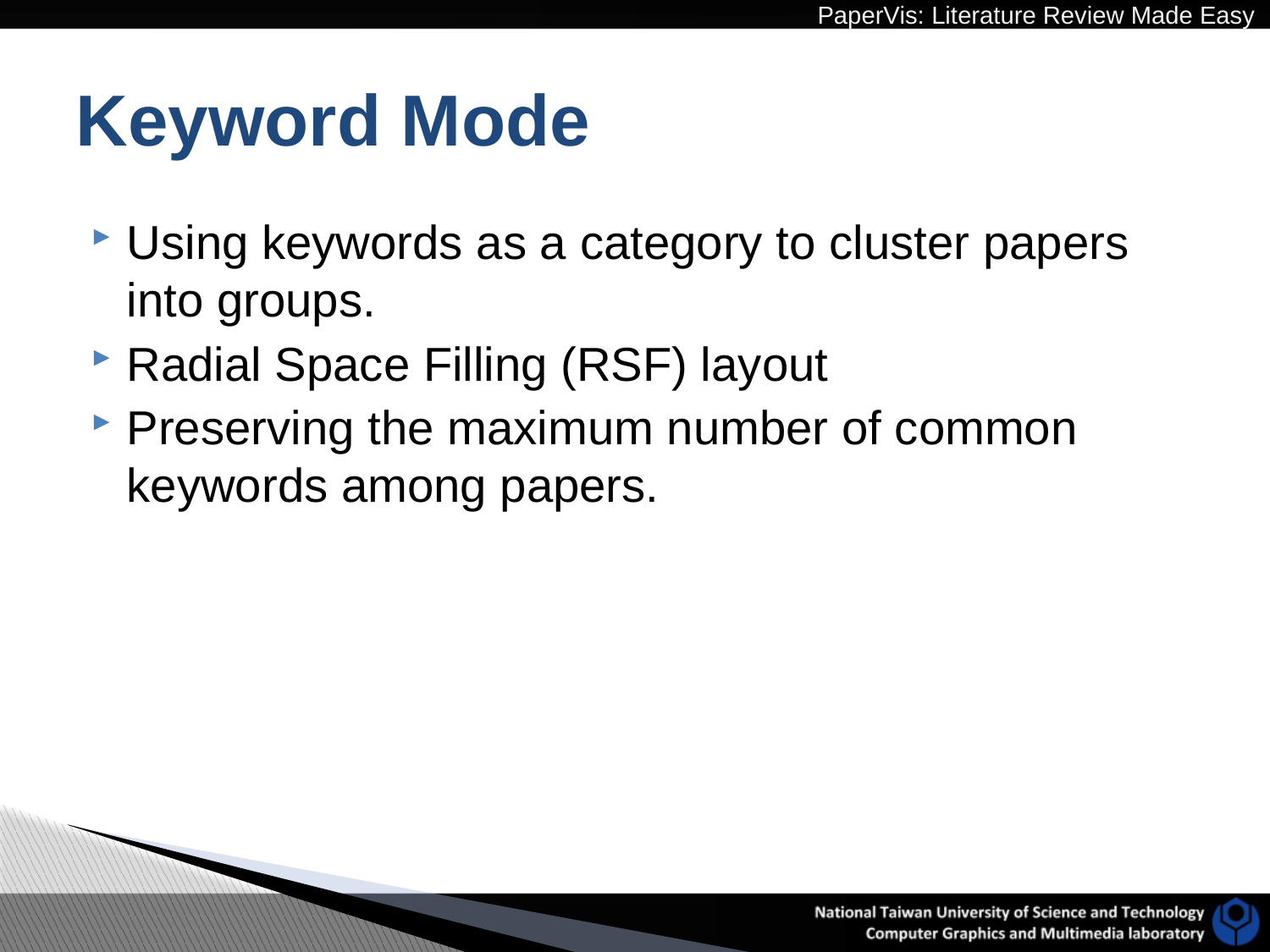

# Keyword Mode
Using keywords as a category to cluster papers into groups.
Radial Space Filling (RSF) layout
Preserving the maximum number of common keywords among papers.